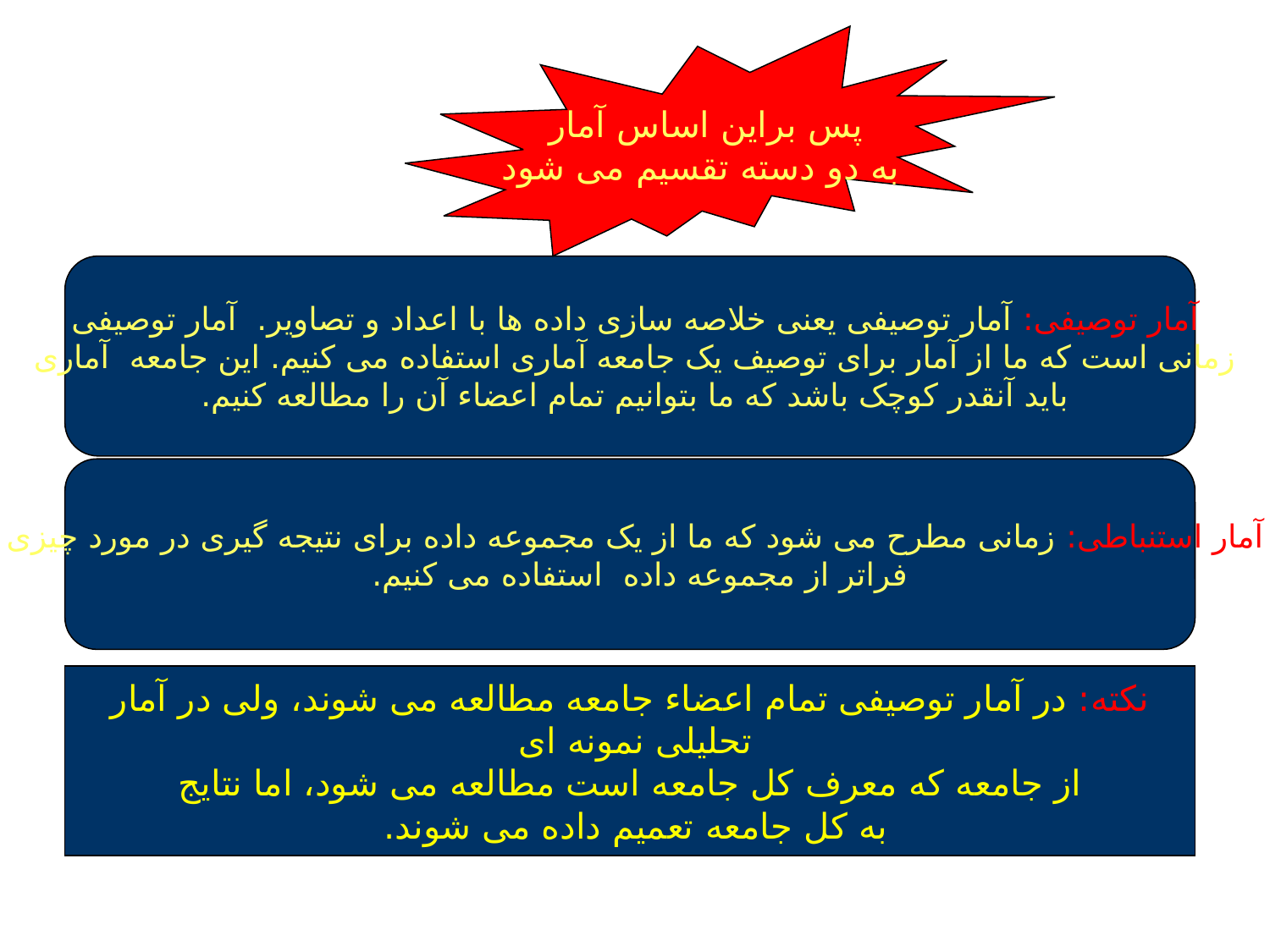

پس براین اساس آمار
 به دو دسته تقسیم می شود
#
آمار توصیفی: آمار توصیفی یعنی خلاصه سازی داده ها با اعداد و تصاویر.  آمار توصیفی
زمانی است که ما از آمار برای توصیف یک جامعه آماری استفاده می کنیم. این جامعه  آماری
باید آنقدر کوچک باشد که ما بتوانیم تمام اعضاء آن را مطالعه کنیم.
آمار استنباطی: زمانی مطرح می شود که ما از یک مجموعه داده برای نتیجه گیری در مورد چیزی
فراتر از مجموعه داده  استفاده می کنیم.
نکته: در آمار توصیفی تمام اعضاء جامعه مطالعه می شوند، ولی در آمار تحلیلی نمونه ای
از جامعه که معرف کل جامعه است مطالعه می شود، اما نتایج
به کل جامعه تعمیم داده می شوند.